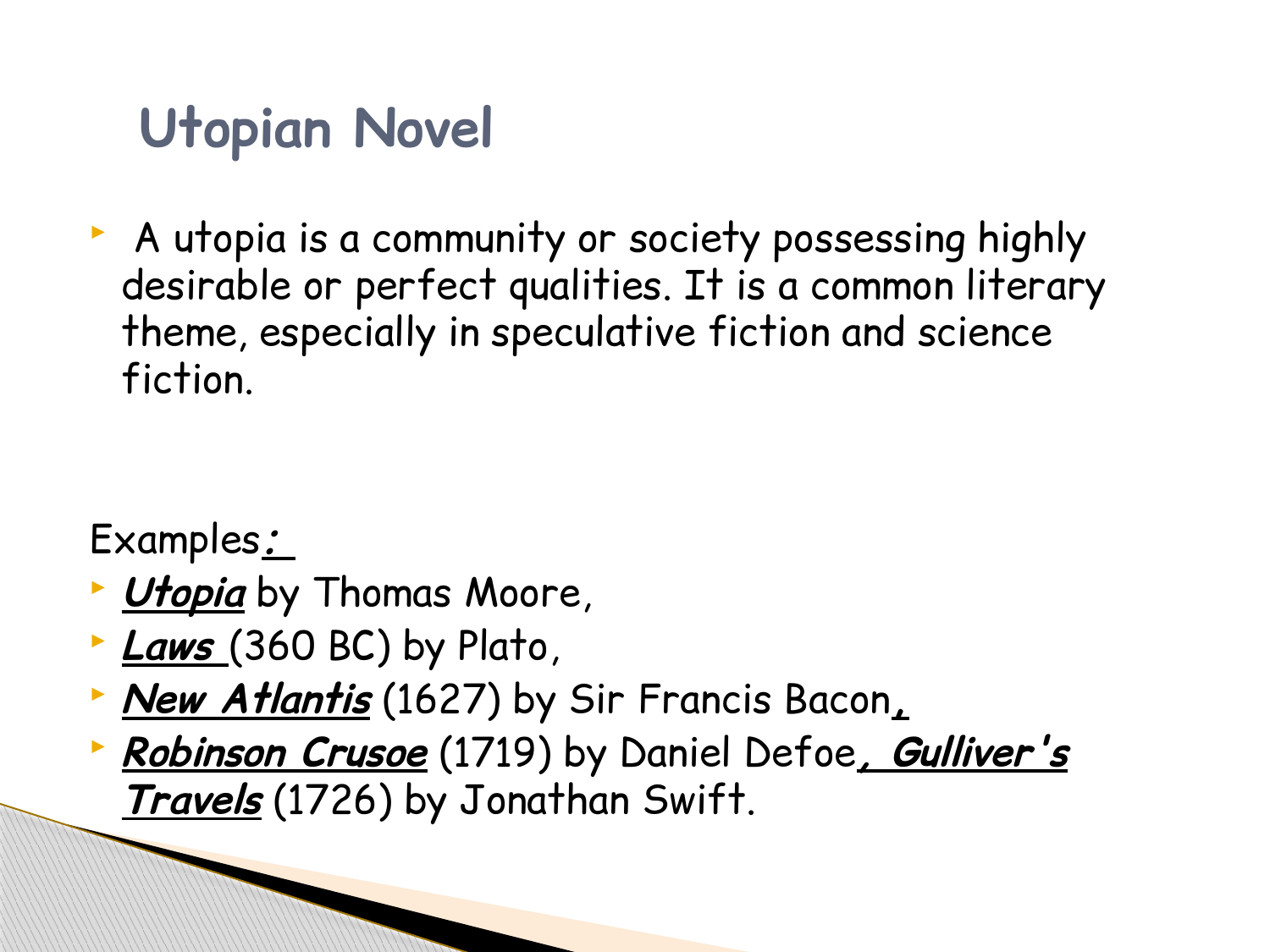

# Utopian Novel
 A utopia is a community or society possessing highly desirable or perfect qualities. It is a common literary theme, especially in speculative fiction and science fiction.

Examples:
Utopia by Thomas Moore,
Laws (360 BC) by Plato,
New Atlantis (1627) by Sir Francis Bacon,
Robinson Crusoe (1719) by Daniel Defoe, Gulliver's Travels (1726) by Jonathan Swift.